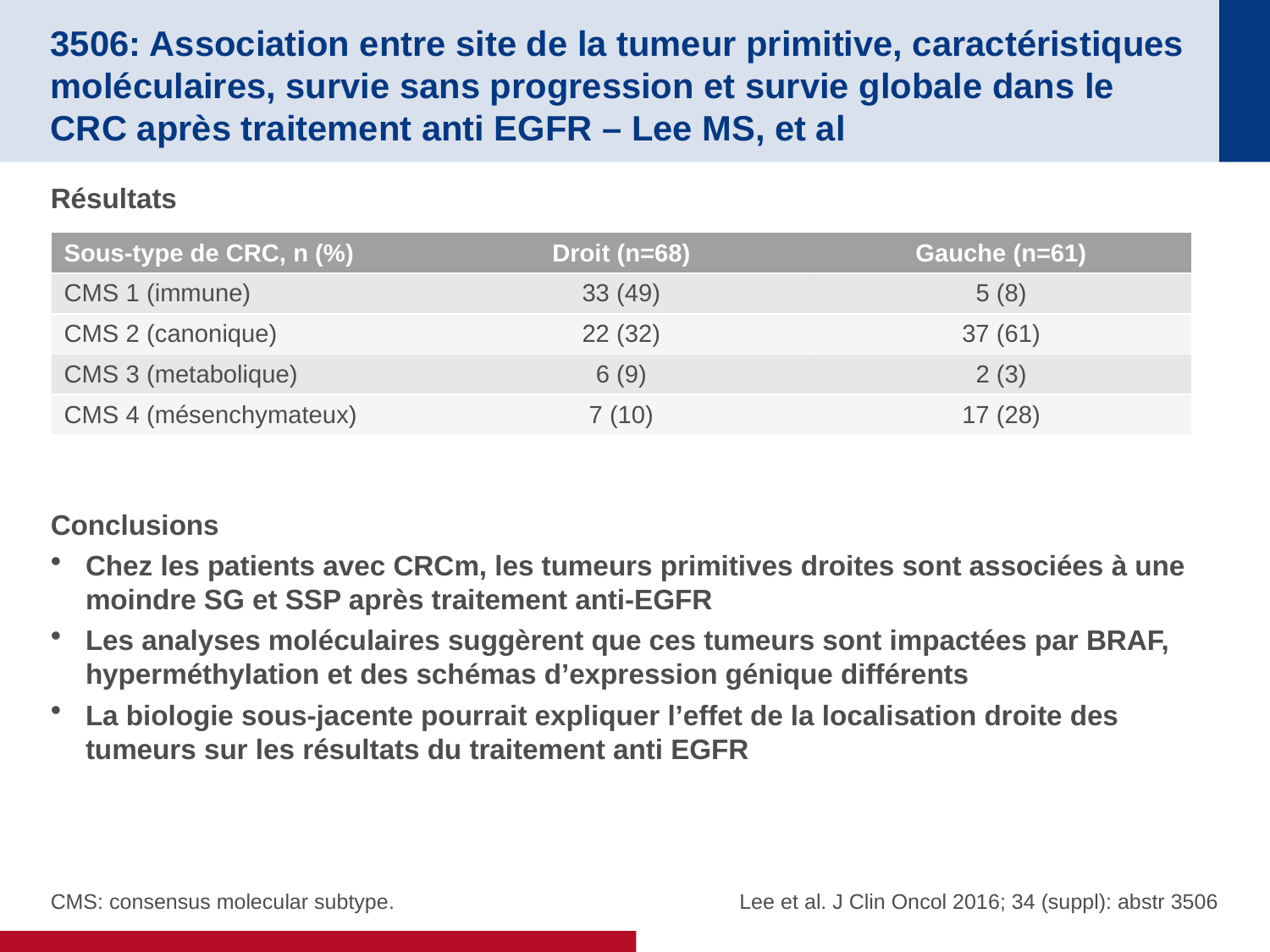

# 3506: Association entre site de la tumeur primitive, caractéristiques moléculaires, survie sans progression et survie globale dans le CRC après traitement anti EGFR – Lee MS, et al
Résultats

Conclusions
Chez les patients avec CRCm, les tumeurs primitives droites sont associées à une moindre SG et SSP après traitement anti-EGFR
Les analyses moléculaires suggèrent que ces tumeurs sont impactées par BRAF, hyperméthylation et des schémas d’expression génique différents
La biologie sous-jacente pourrait expliquer l’effet de la localisation droite des tumeurs sur les résultats du traitement anti EGFR
| Sous-type de CRC, n (%) | Droit (n=68) | Gauche (n=61) |
| --- | --- | --- |
| CMS 1 (immune) | 33 (49) | 5 (8) |
| CMS 2 (canonique) | 22 (32) | 37 (61) |
| CMS 3 (metabolique) | 6 (9) | 2 (3) |
| CMS 4 (mésenchymateux) | 7 (10) | 17 (28) |
 Lee et al. J Clin Oncol 2016; 34 (suppl): abstr 3506
CMS: consensus molecular subtype.